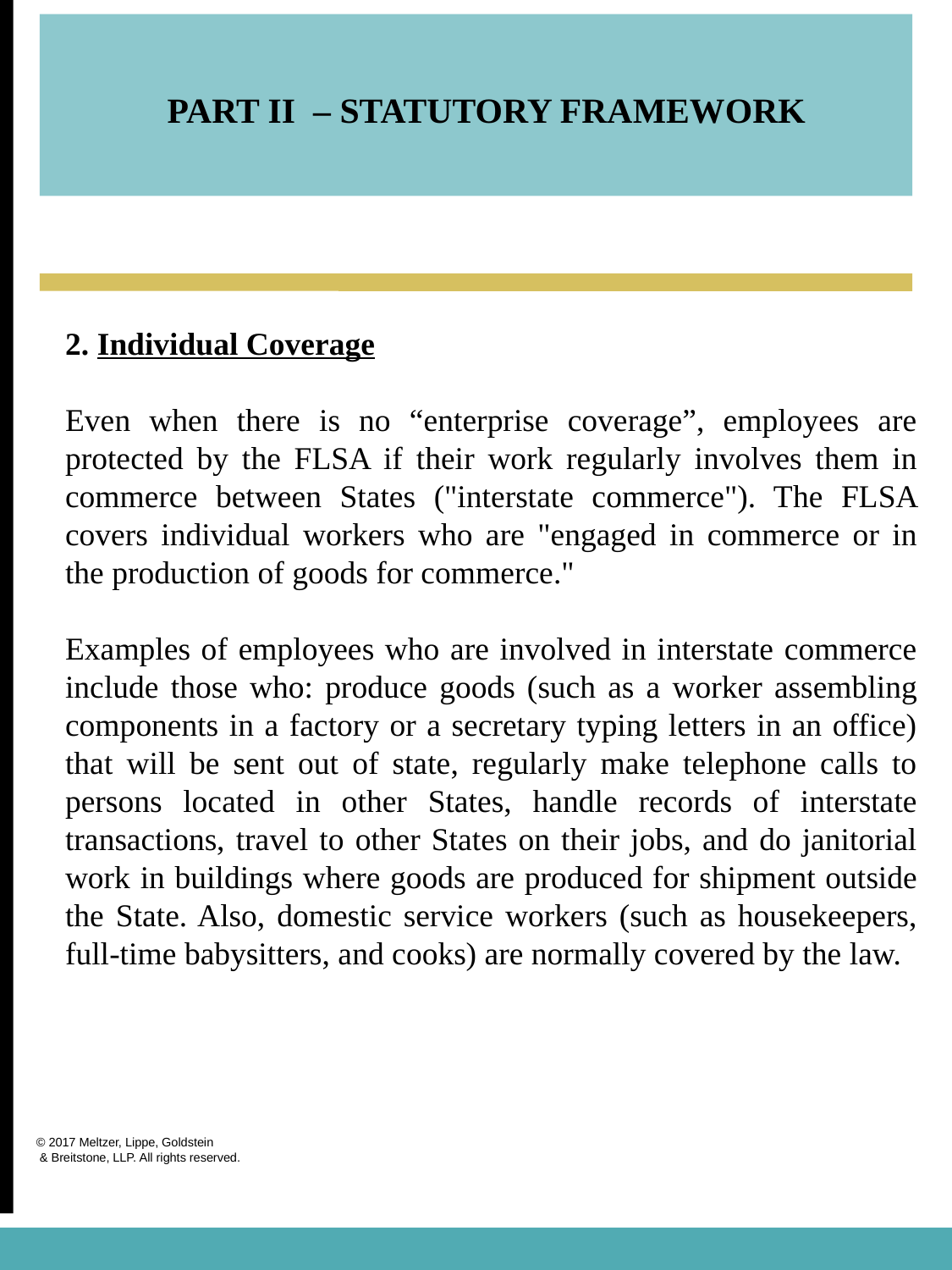

PART II  – STATUTORY FRAMEWORK
2. Individual Coverage

Even when there is no “enterprise coverage”, employees are protected by the FLSA if their work regularly involves them in commerce between States ("interstate commerce"). The FLSA covers individual workers who are "engaged in commerce or in the production of goods for commerce."

Examples of employees who are involved in interstate commerce include those who: produce goods (such as a worker assembling components in a factory or a secretary typing letters in an office) that will be sent out of state, regularly make telephone calls to persons located in other States, handle records of interstate transactions, travel to other States on their jobs, and do janitorial work in buildings where goods are produced for shipment outside the State. Also, domestic service workers (such as housekeepers, full-time babysitters, and cooks) are normally covered by the law.